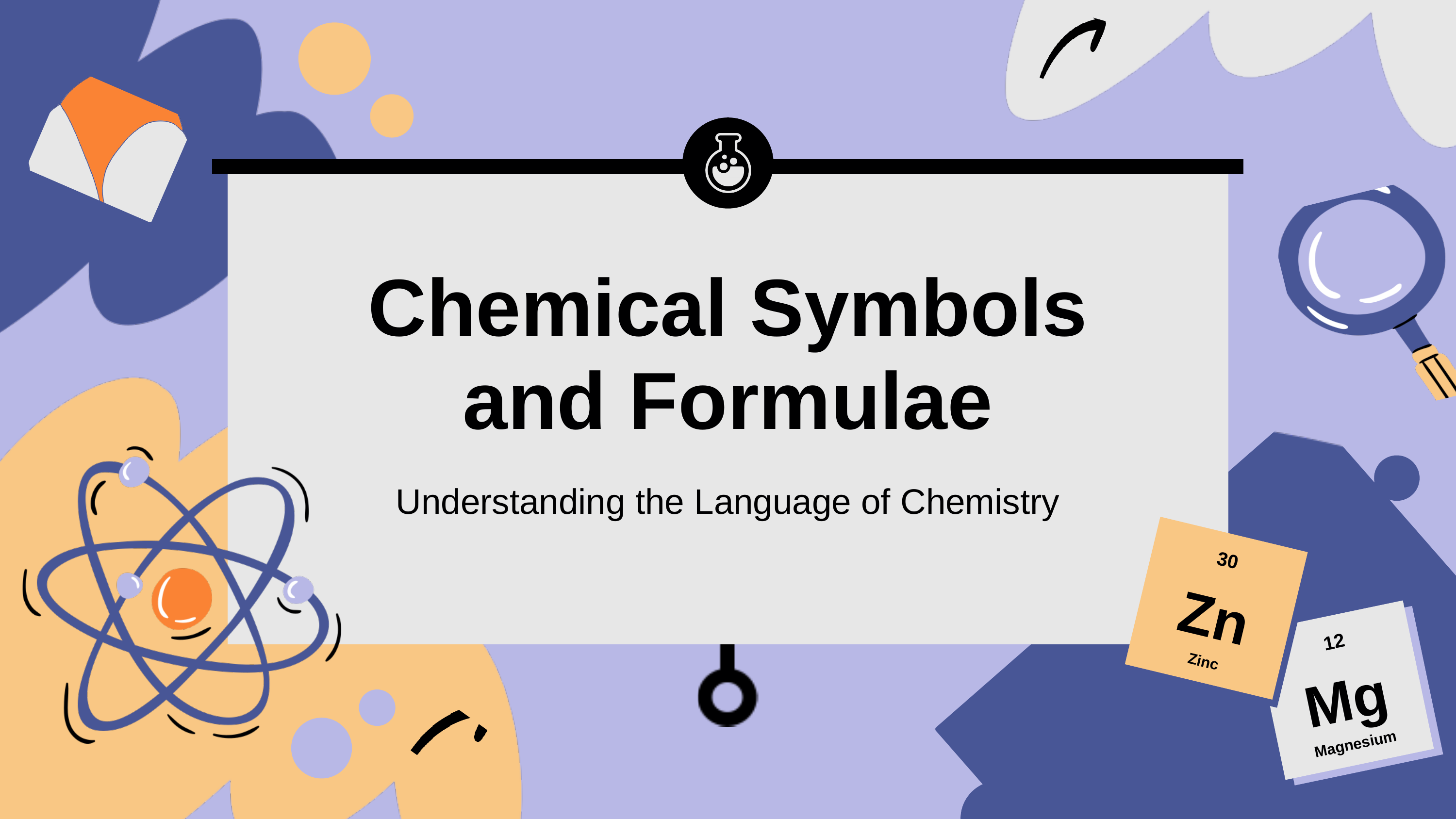

Chemical Symbols and Formulae

Understanding the Language of Chemistry

30
Zn
Zinc

12
Mg
Magnesium